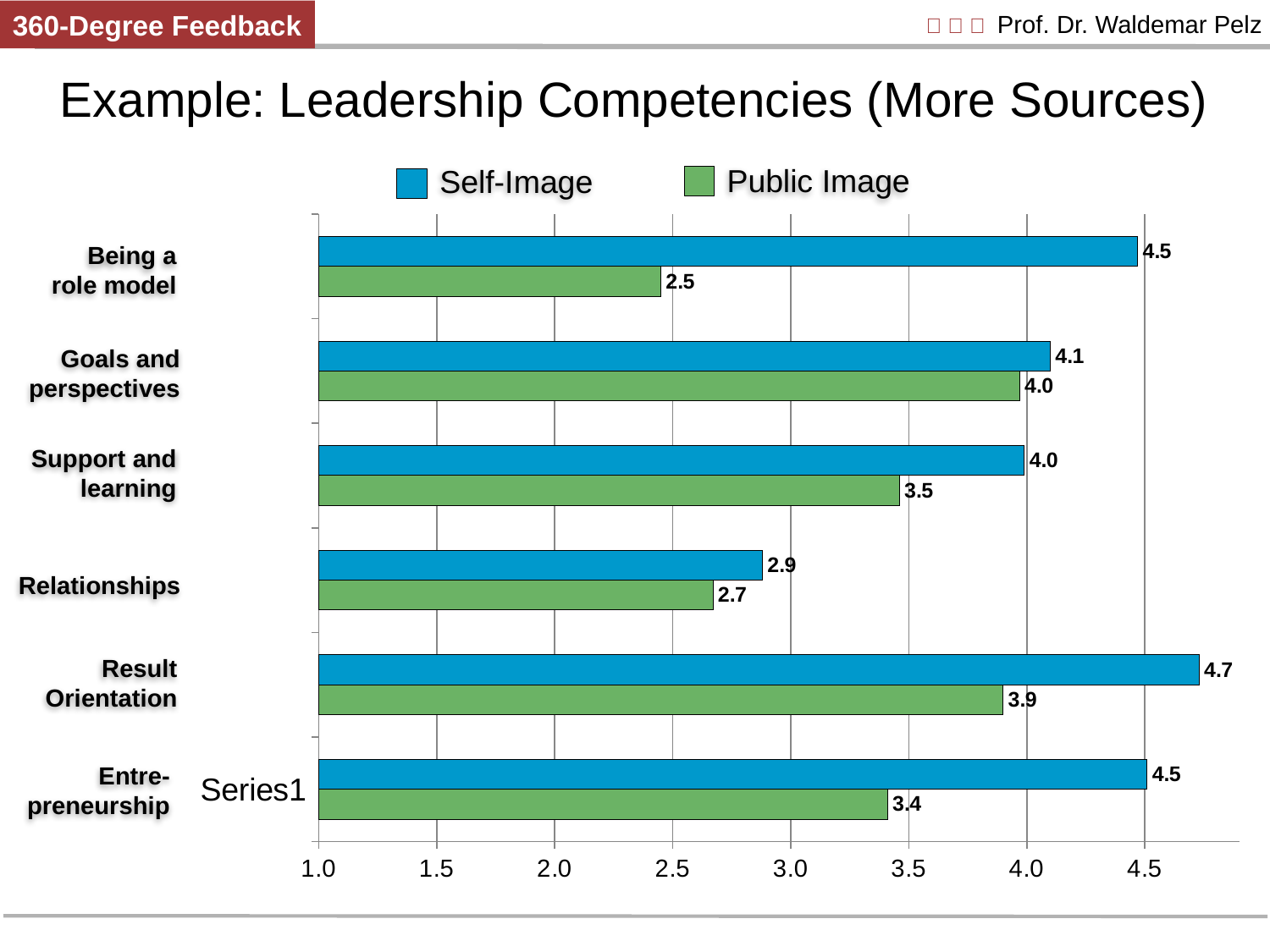

# Example: Leadership Competencies (More Sources)
  Public Image

 Self-Image

### Chart

| Category | Datenreihe 1 | Datenreihe 2 |
|---|---|---|
|  | 3.41 | 4.51 |
|  | 3.9 | 4.73 |
|  | 2.67 | 2.88 |
|  | 3.46 | 3.99 |
|  | 3.97 | 4.1 |
|  | 2.45 | 4.47 |
Being a
role model
Goals and
perspectives
Support and
learning
Relationships
Result
Orientation
Entre-
preneurship